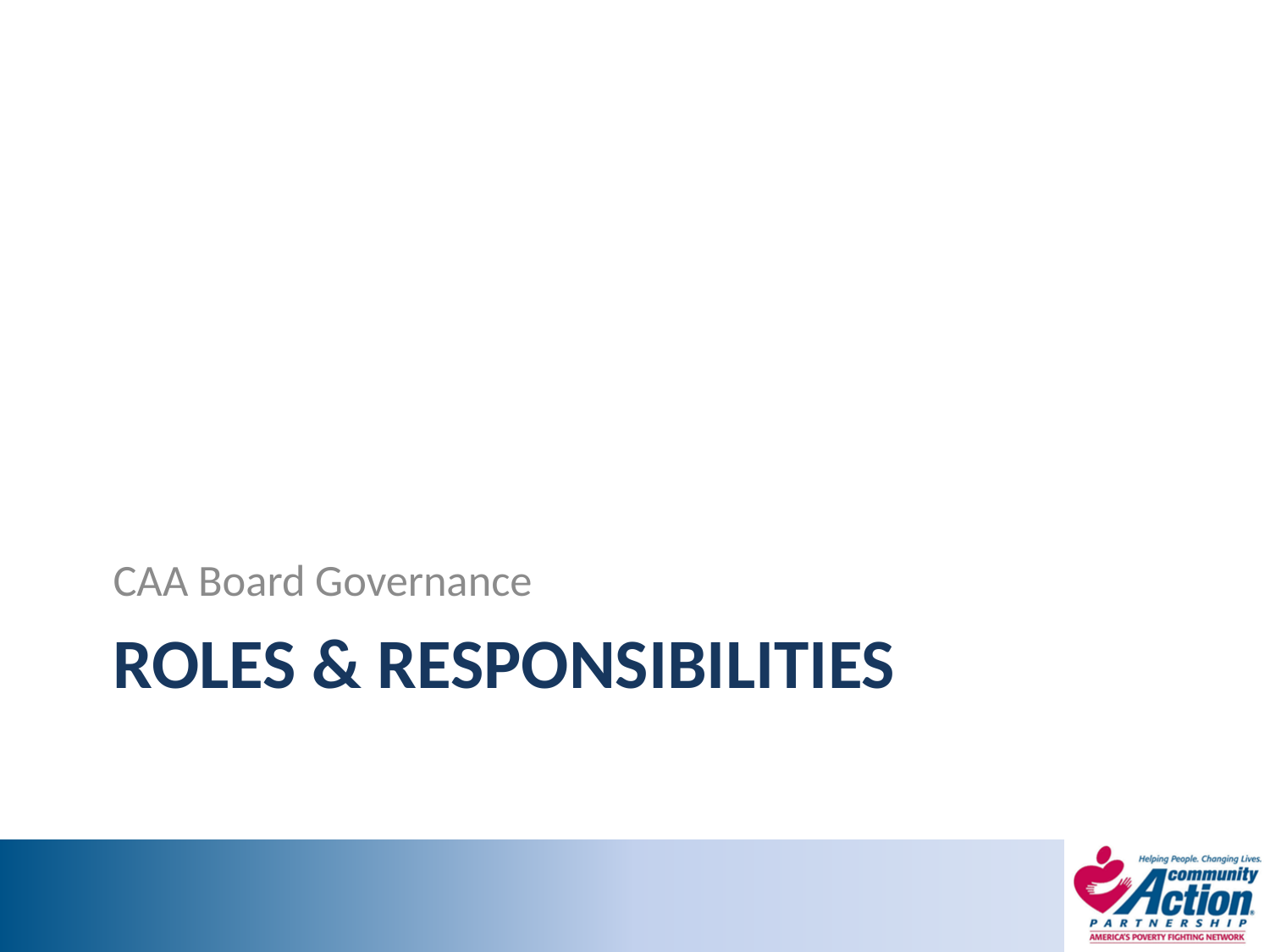

CAA Board Governance
# Roles & Responsibilities